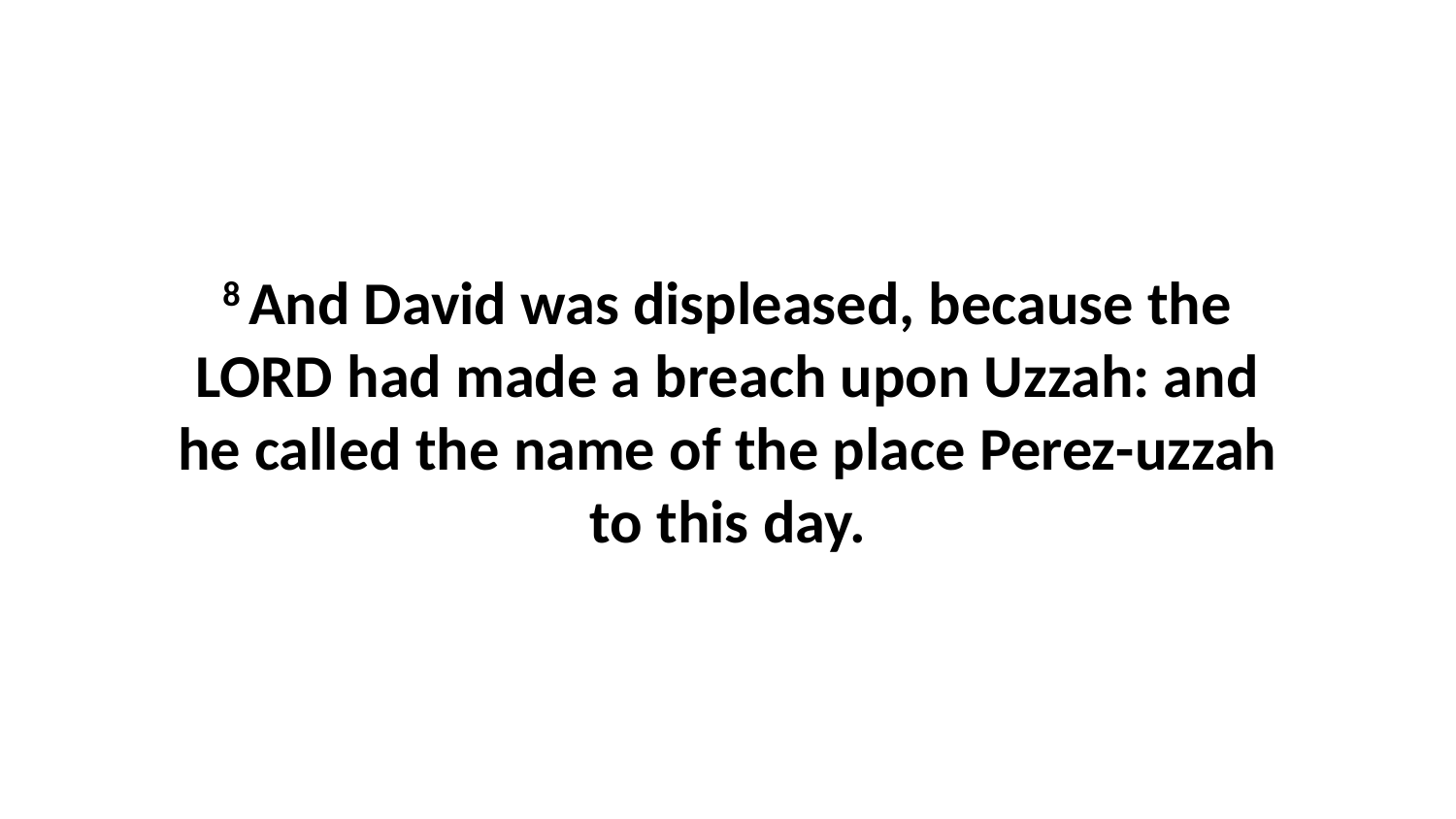

8 And David was displeased, because the LORD had made a breach upon Uzzah: and he called the name of the place Perez-uzzah to this day.